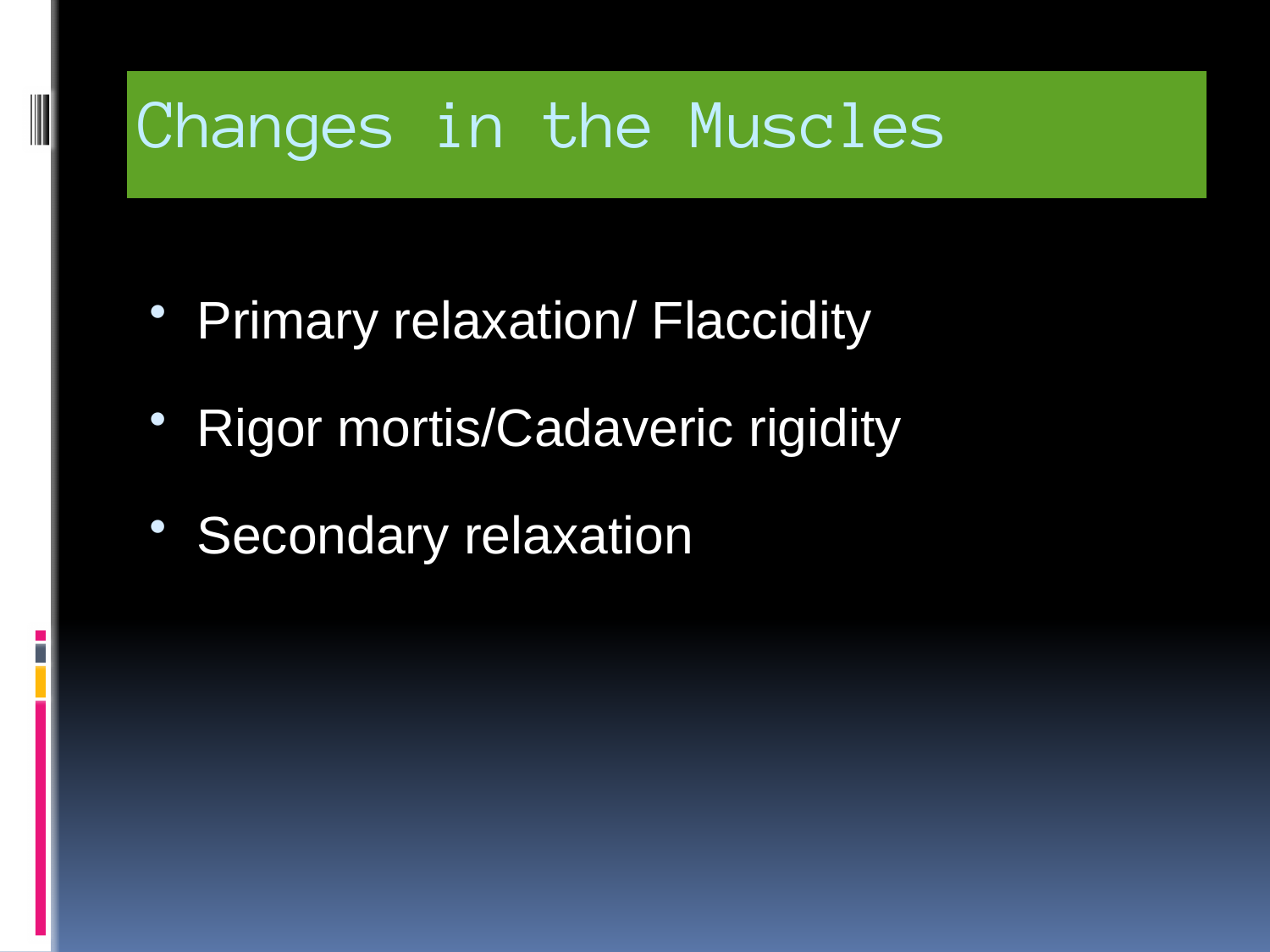

# Changes in the Muscles
Primary relaxation/ Flaccidity
Rigor mortis/Cadaveric rigidity
Secondary relaxation